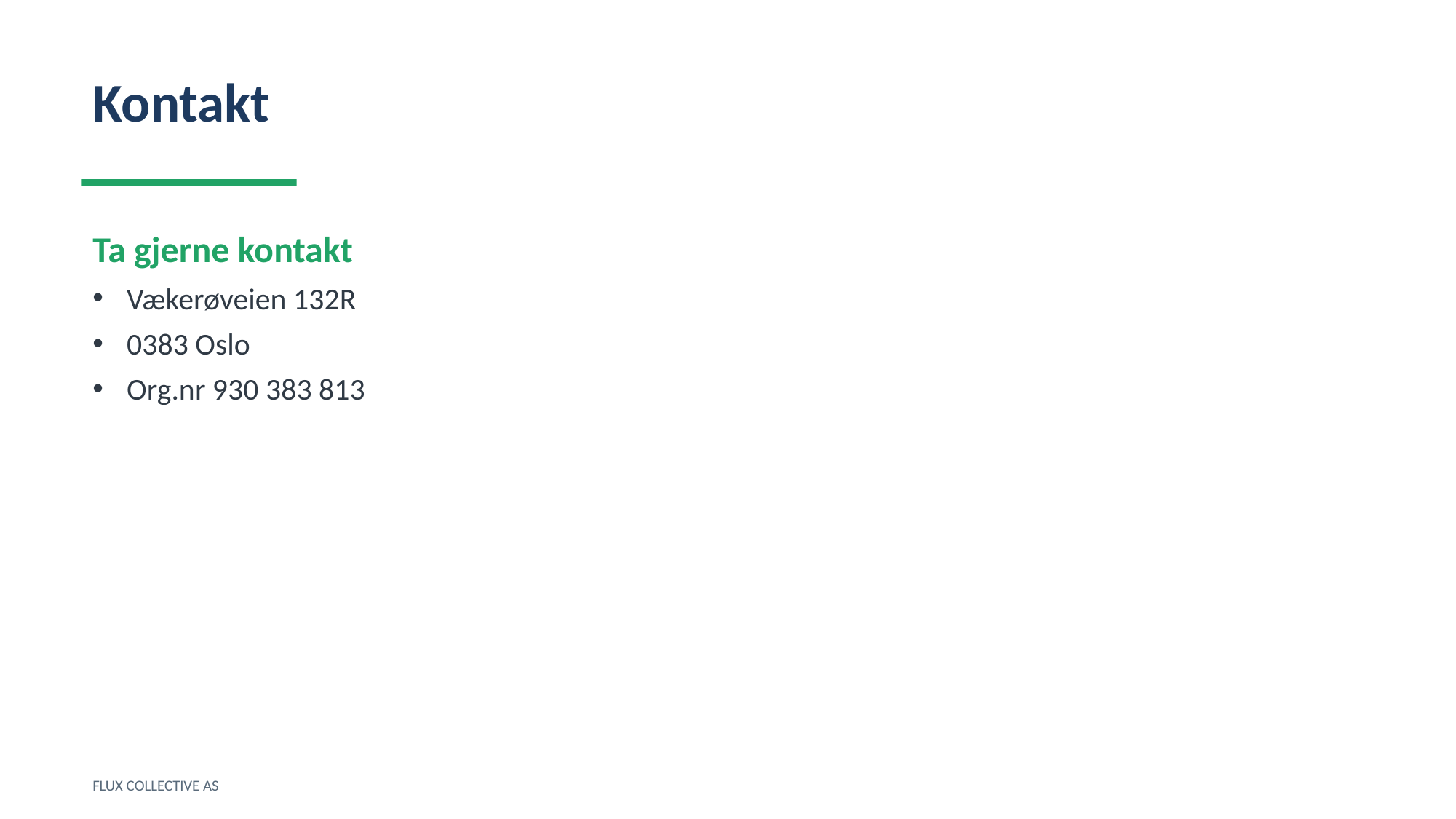

Kontakt

Ta gjerne kontakt
Vækerøveien 132R
0383 Oslo
Org.nr 930 383 813
FLUX COLLECTIVE AS